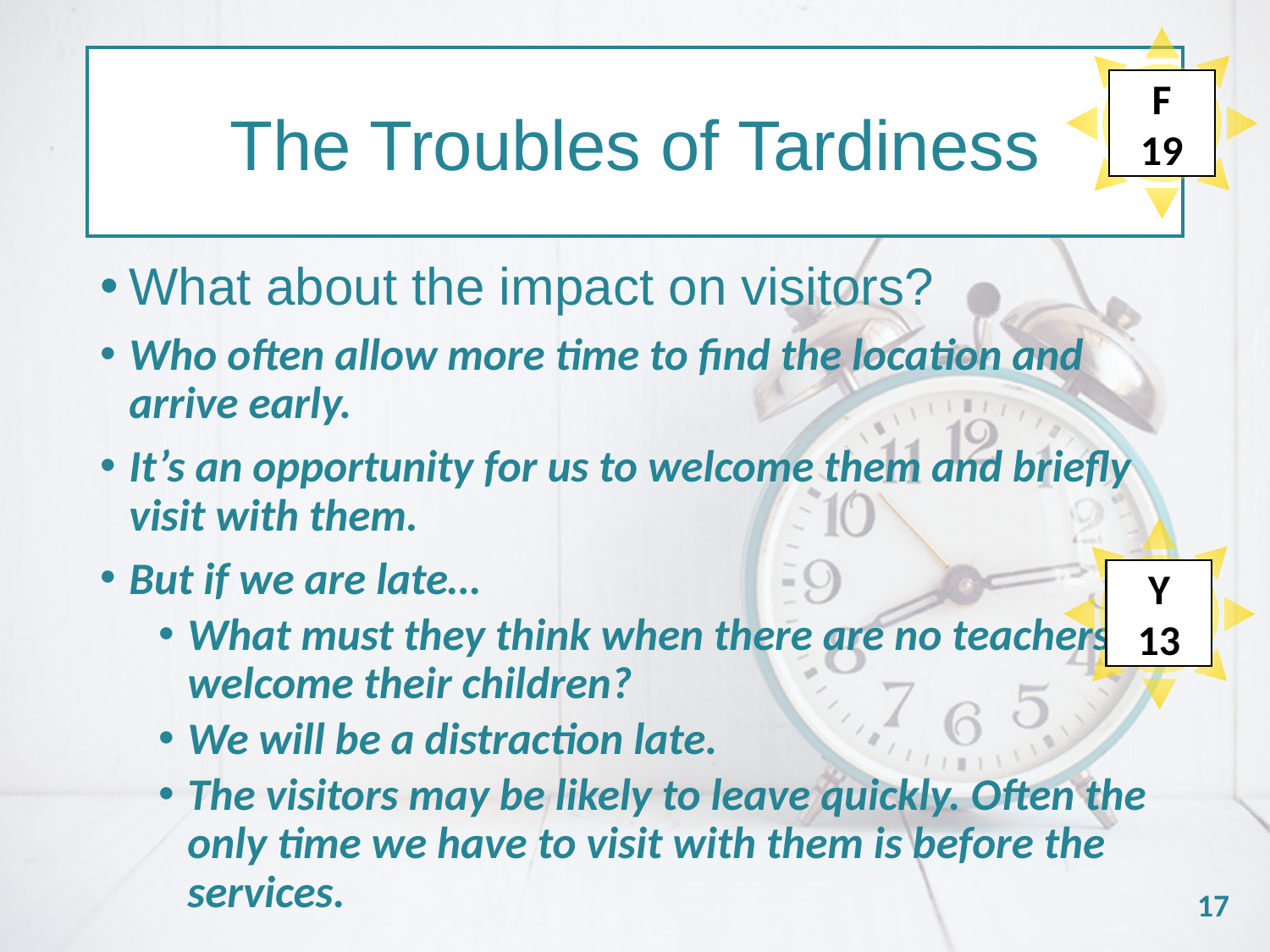

The Troubles of Tardiness
#
F
19
What about the impact on visitors?
Who often allow more time to find the location and arrive early.
It’s an opportunity for us to welcome them and briefly visit with them.
But if we are late…
What must they think when there are no teachers to welcome their children?
We will be a distraction late.
The visitors may be likely to leave quickly. Often the only time we have to visit with them is before the services.

Y
13
17